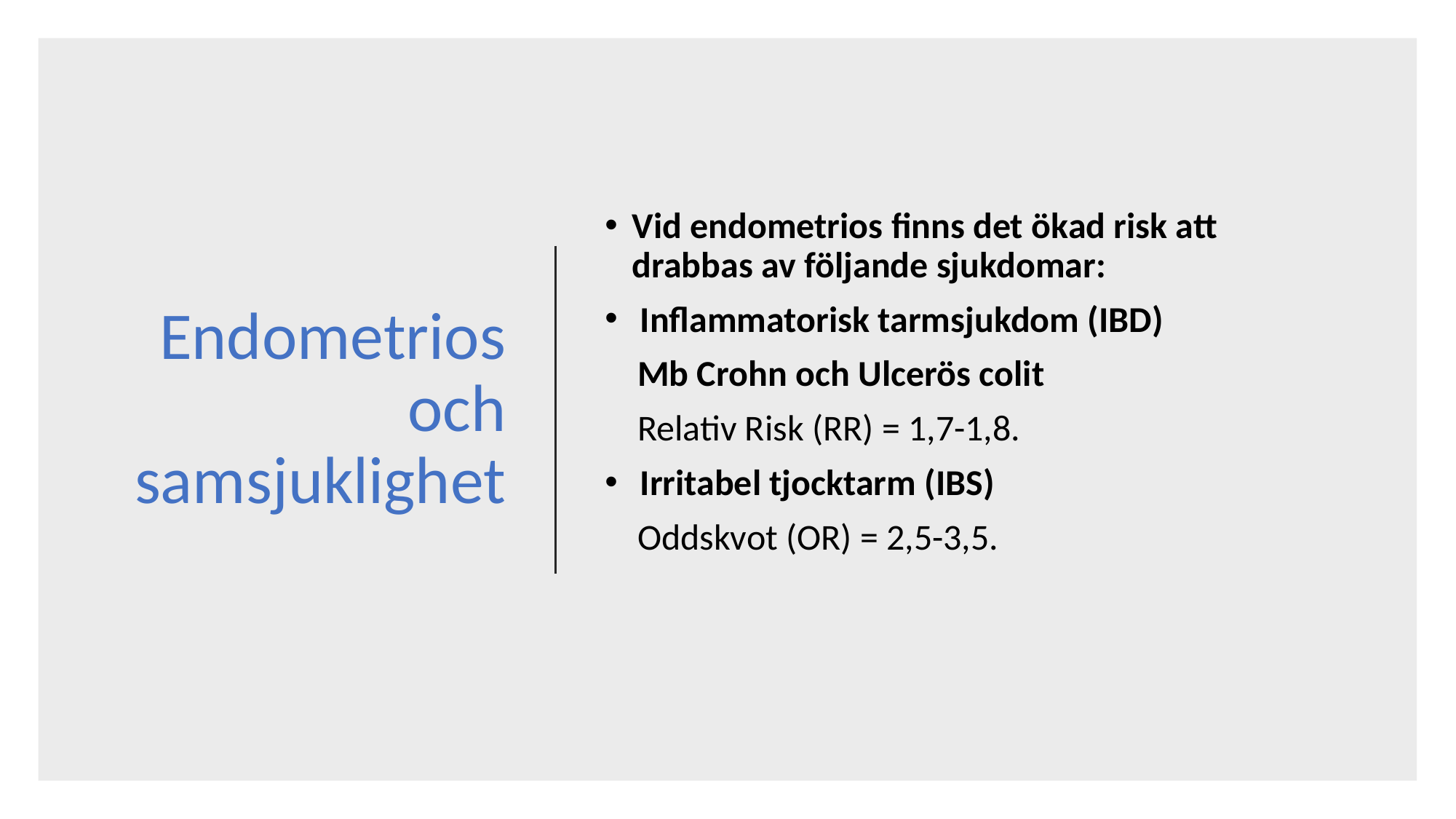

# Endometrios och samsjuklighet
Vid endometrios finns det ökad risk att drabbas av följande sjukdomar:
 Inflammatorisk tarmsjukdom (IBD)
    Mb Crohn och Ulcerös colit
    Relativ Risk (RR) = 1,7-1,8.
 Irritabel tjocktarm (IBS)
    Oddskvot (OR) = 2,5-3,5.